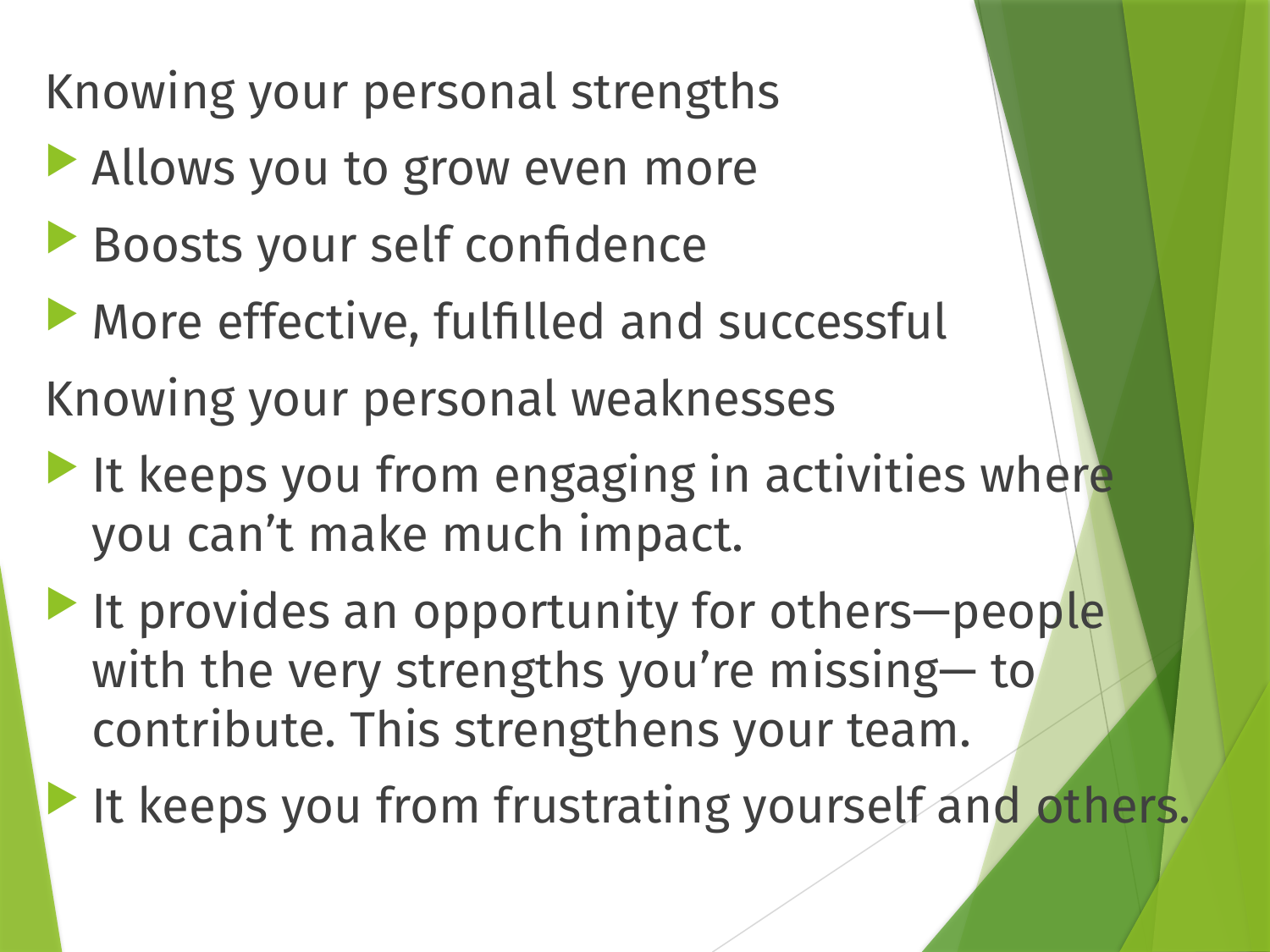

Knowing your personal strengths
Allows you to grow even more
Boosts your self confidence
More effective, fulfilled and successful
Knowing your personal weaknesses
It keeps you from engaging in activities where you can’t make much impact.
It provides an opportunity for others—people with the very strengths you’re missing— to contribute. This strengthens your team.
It keeps you from frustrating yourself and others.